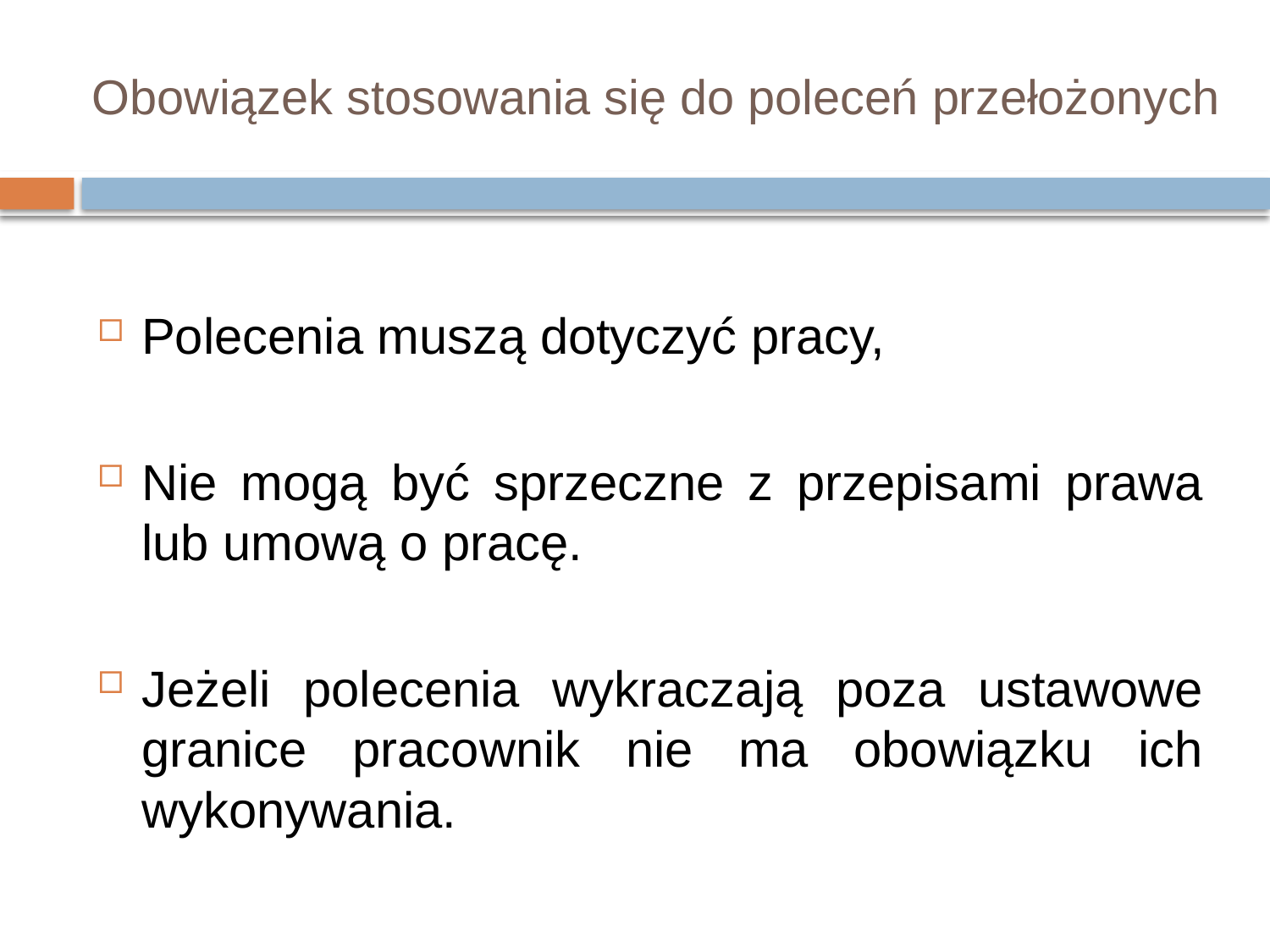

# Obowiązek stosowania się do poleceń przełożonych
Polecenia muszą dotyczyć pracy,

Nie mogą być sprzeczne z przepisami prawa lub umową o pracę.

Jeżeli polecenia wykraczają poza ustawowe granice pracownik nie ma obowiązku ich wykonywania.